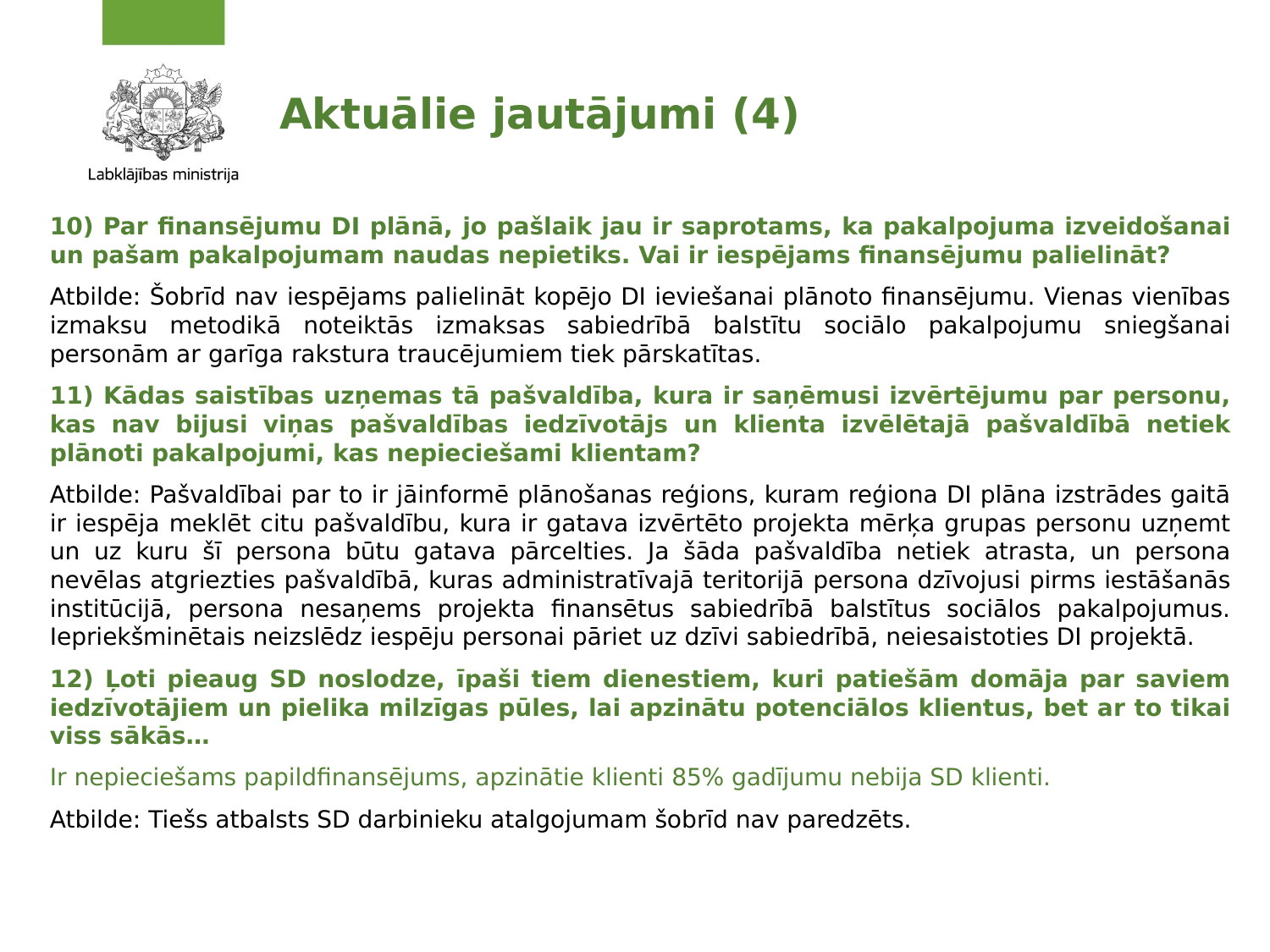

# Aktuālie jautājumi (4)
10) Par finansējumu DI plānā, jo pašlaik jau ir saprotams, ka pakalpojuma izveidošanai un pašam pakalpojumam naudas nepietiks. Vai ir iespējams finansējumu palielināt?
Atbilde: Šobrīd nav iespējams palielināt kopējo DI ieviešanai plānoto finansējumu. Vienas vienības izmaksu metodikā noteiktās izmaksas sabiedrībā balstītu sociālo pakalpojumu sniegšanai personām ar garīga rakstura traucējumiem tiek pārskatītas.
11) Kādas saistības uzņemas tā pašvaldība, kura ir saņēmusi izvērtējumu par personu, kas nav bijusi viņas pašvaldības iedzīvotājs un klienta izvēlētajā pašvaldībā netiek plānoti pakalpojumi, kas nepieciešami klientam?
Atbilde: Pašvaldībai par to ir jāinformē plānošanas reģions, kuram reģiona DI plāna izstrādes gaitā ir iespēja meklēt citu pašvaldību, kura ir gatava izvērtēto projekta mērķa grupas personu uzņemt un uz kuru šī persona būtu gatava pārcelties. Ja šāda pašvaldība netiek atrasta, un persona nevēlas atgriezties pašvaldībā, kuras administratīvajā teritorijā persona dzīvojusi pirms iestāšanās institūcijā, persona nesaņems projekta finansētus sabiedrībā balstītus sociālos pakalpojumus. Iepriekšminētais neizslēdz iespēju personai pāriet uz dzīvi sabiedrībā, neiesaistoties DI projektā.
12) Ļoti pieaug SD noslodze, īpaši tiem dienestiem, kuri patiešām domāja par saviem iedzīvotājiem un pielika milzīgas pūles, lai apzinātu potenciālos klientus, bet ar to tikai viss sākās…
Ir nepieciešams papildfinansējums, apzinātie klienti 85% gadījumu nebija SD klienti.
Atbilde: Tiešs atbalsts SD darbinieku atalgojumam šobrīd nav paredzēts.